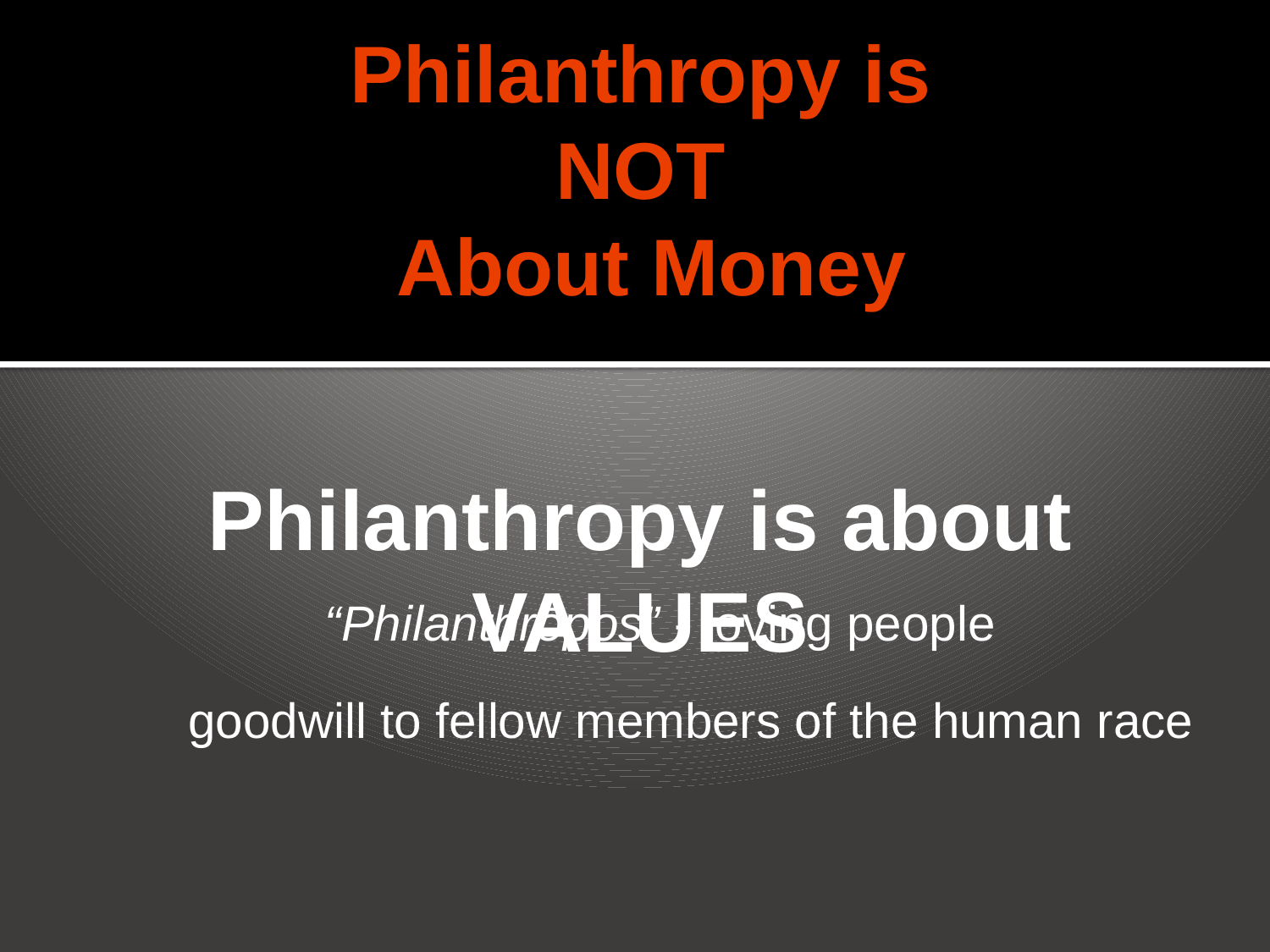

# Philanthropy is NOT About Money
Philanthropy is about VALUES
“Philanthrōpos” - loving people
goodwill to fellow members of the human race